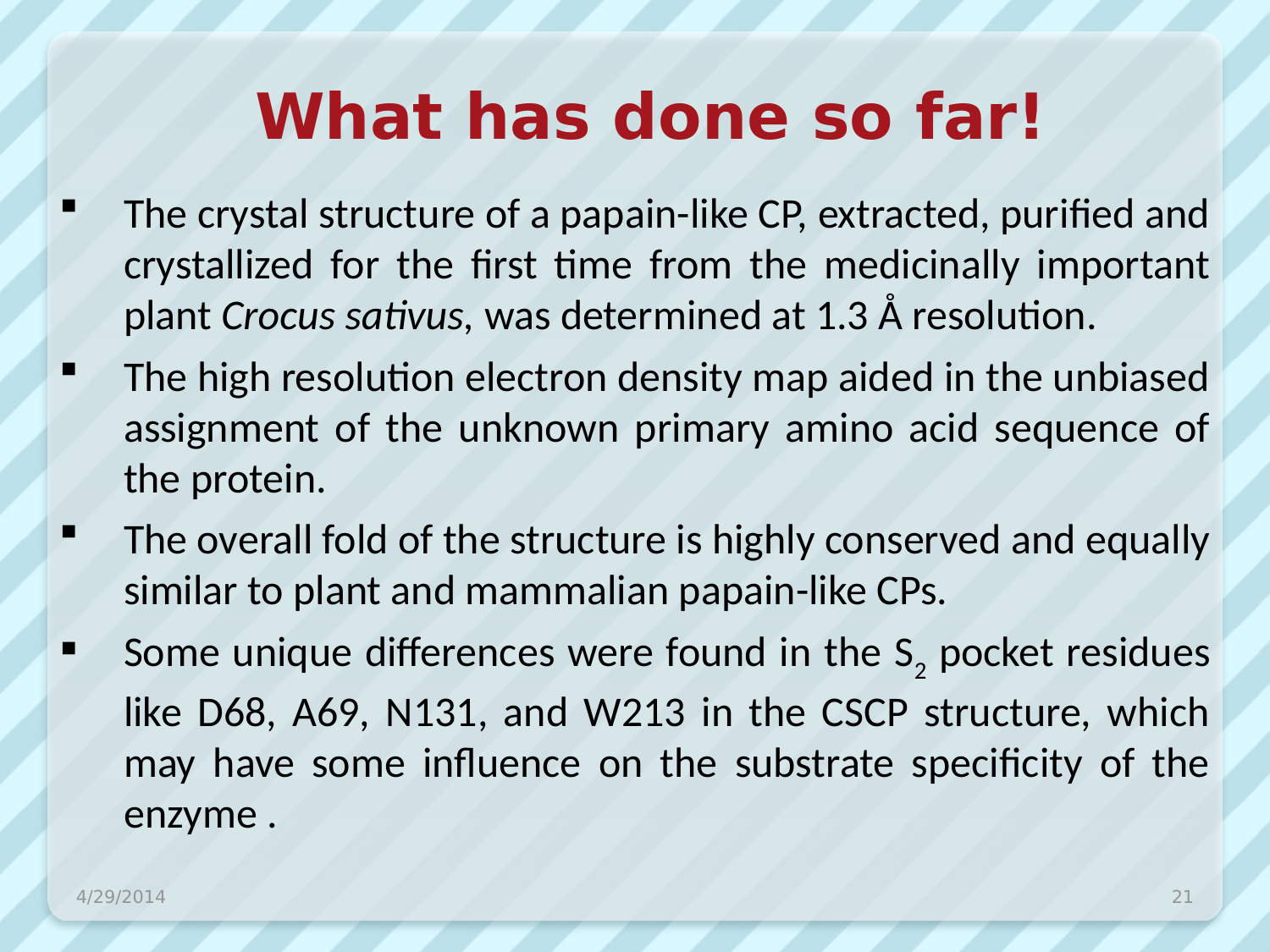

What has done so far!
The crystal structure of a papain-like CP, extracted, purified and crystallized for the first time from the medicinally important plant Crocus sativus, was determined at 1.3 Å resolution.
The high resolution electron density map aided in the unbiased assignment of the unknown primary amino acid sequence of the protein.
The overall fold of the structure is highly conserved and equally similar to plant and mammalian papain-like CPs.
Some unique differences were found in the S2 pocket residues like D68, A69, N131, and W213 in the CSCP structure, which may have some influence on the substrate specificity of the enzyme .
4/29/2014
21